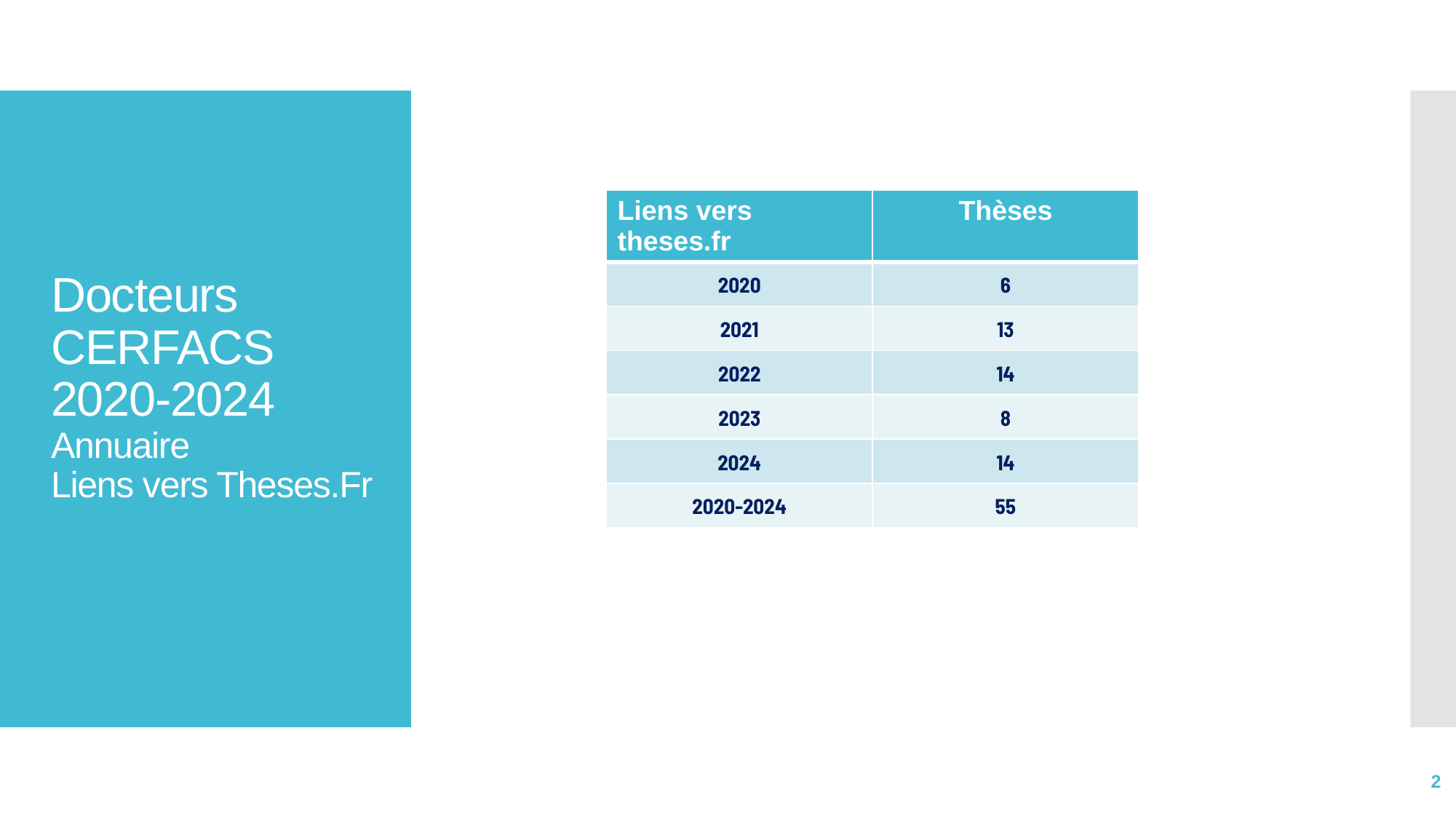

# Docteurs CERFACS 2020-2024 Annuaire Liens vers Theses.Fr
| Liens vers theses.fr | Thèses |
| --- | --- |
| 2020 | 6 |
| 2021 | 13 |
| 2022 | 14 |
| 2023 | 8 |
| 2024 | 14 |
| 2020-2024 | 55 |
2